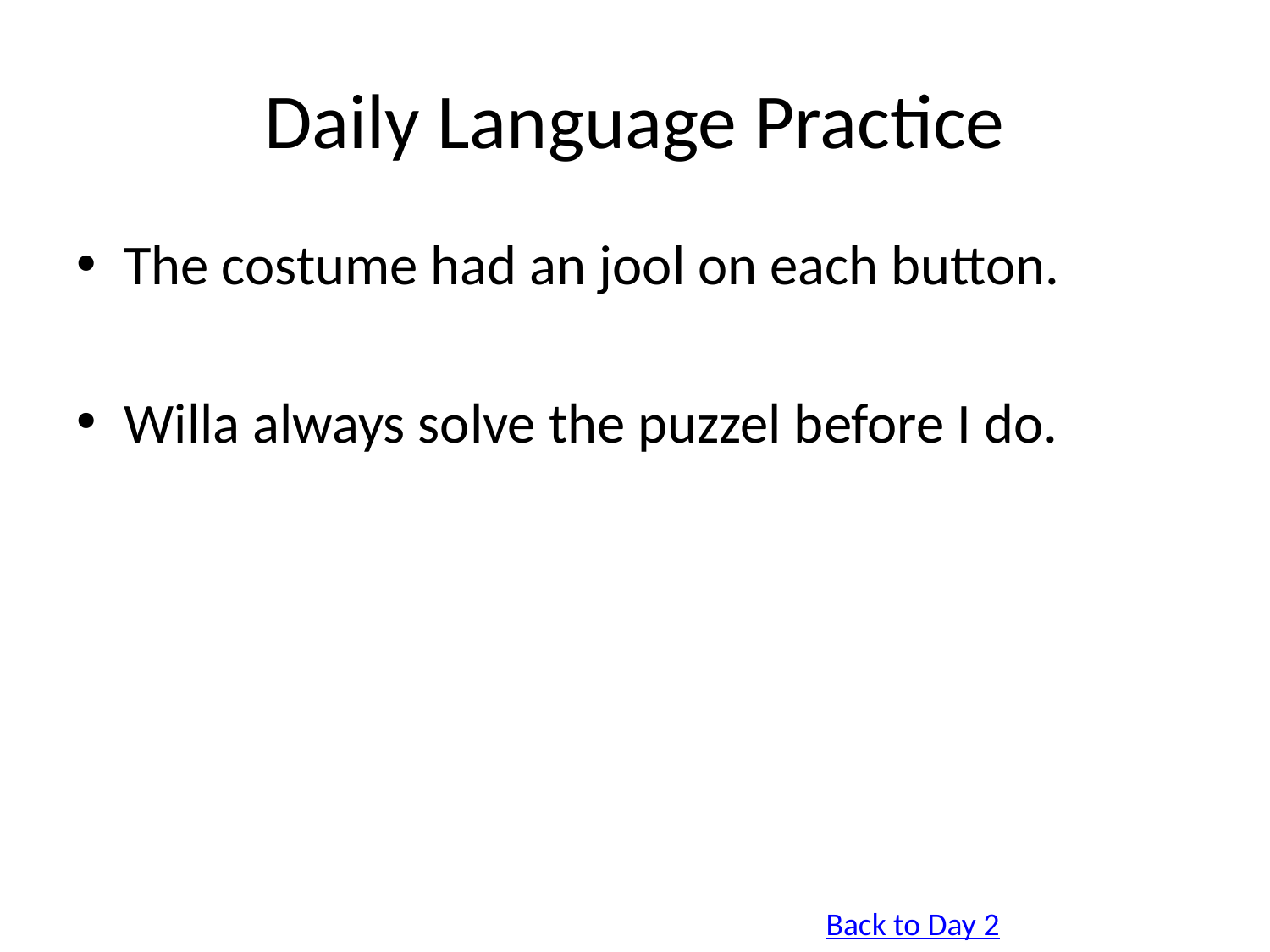

# Daily Language Practice
The costume had an jool on each button.

Willa always solve the puzzel before I do.
Back to Day 2